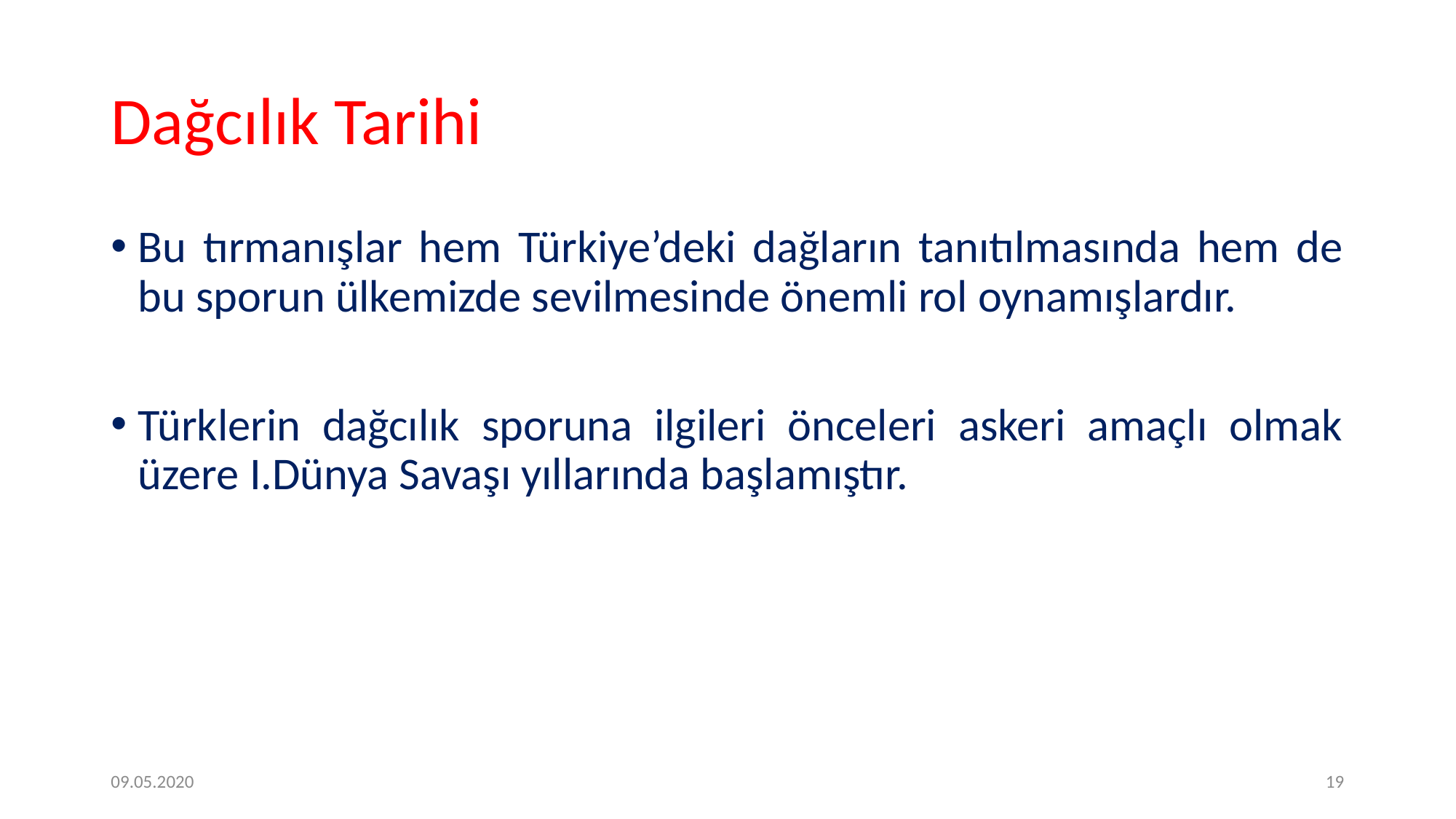

# Dağcılık Tarihi
Bu tırmanışlar hem Türkiye’deki dağların tanıtılmasında hem de bu sporun ülkemizde sevilmesinde önemli rol oynamışlardır.

Türklerin dağcılık sporuna ilgileri önceleri askeri amaçlı olmak üzere I.Dünya Savaşı yıllarında başlamıştır.
09.05.2020
19